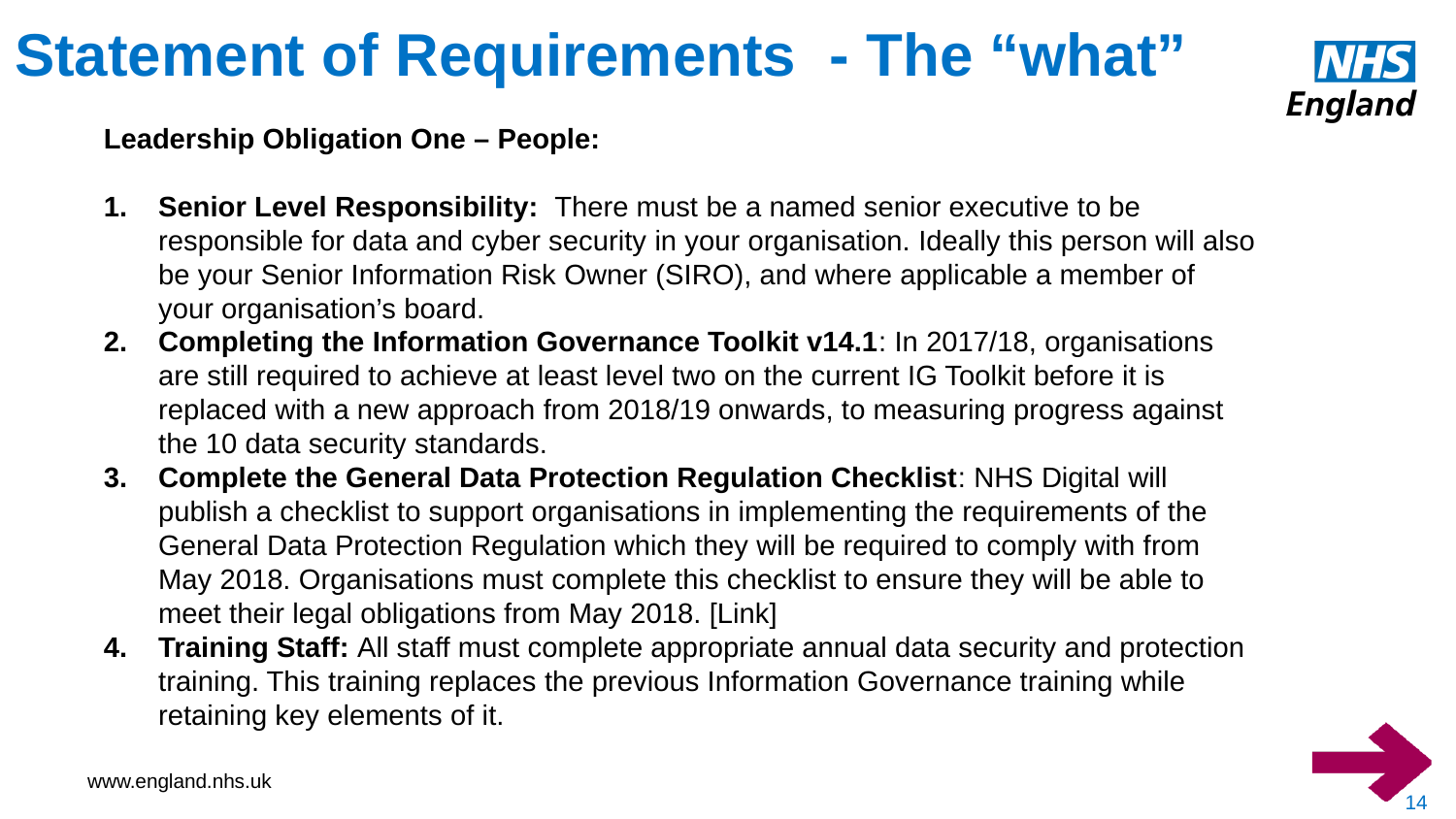

# Statement of Requirements  - The “what”
Leadership Obligation One – People:

Senior Level Responsibility:  There must be a named senior executive to be responsible for data and cyber security in your organisation. Ideally this person will also be your Senior Information Risk Owner (SIRO), and where applicable a member of your organisation’s board.
Completing the Information Governance Toolkit v14.1: In 2017/18, organisations are still required to achieve at least level two on the current IG Toolkit before it is replaced with a new approach from 2018/19 onwards, to measuring progress against the 10 data security standards.
Complete the General Data Protection Regulation Checklist: NHS Digital will publish a checklist to support organisations in implementing the requirements of the General Data Protection Regulation which they will be required to comply with from May 2018. Organisations must complete this checklist to ensure they will be able to meet their legal obligations from May 2018. [Link]
Training Staff: All staff must complete appropriate annual data security and protection training. This training replaces the previous Information Governance training while retaining key elements of it.
14